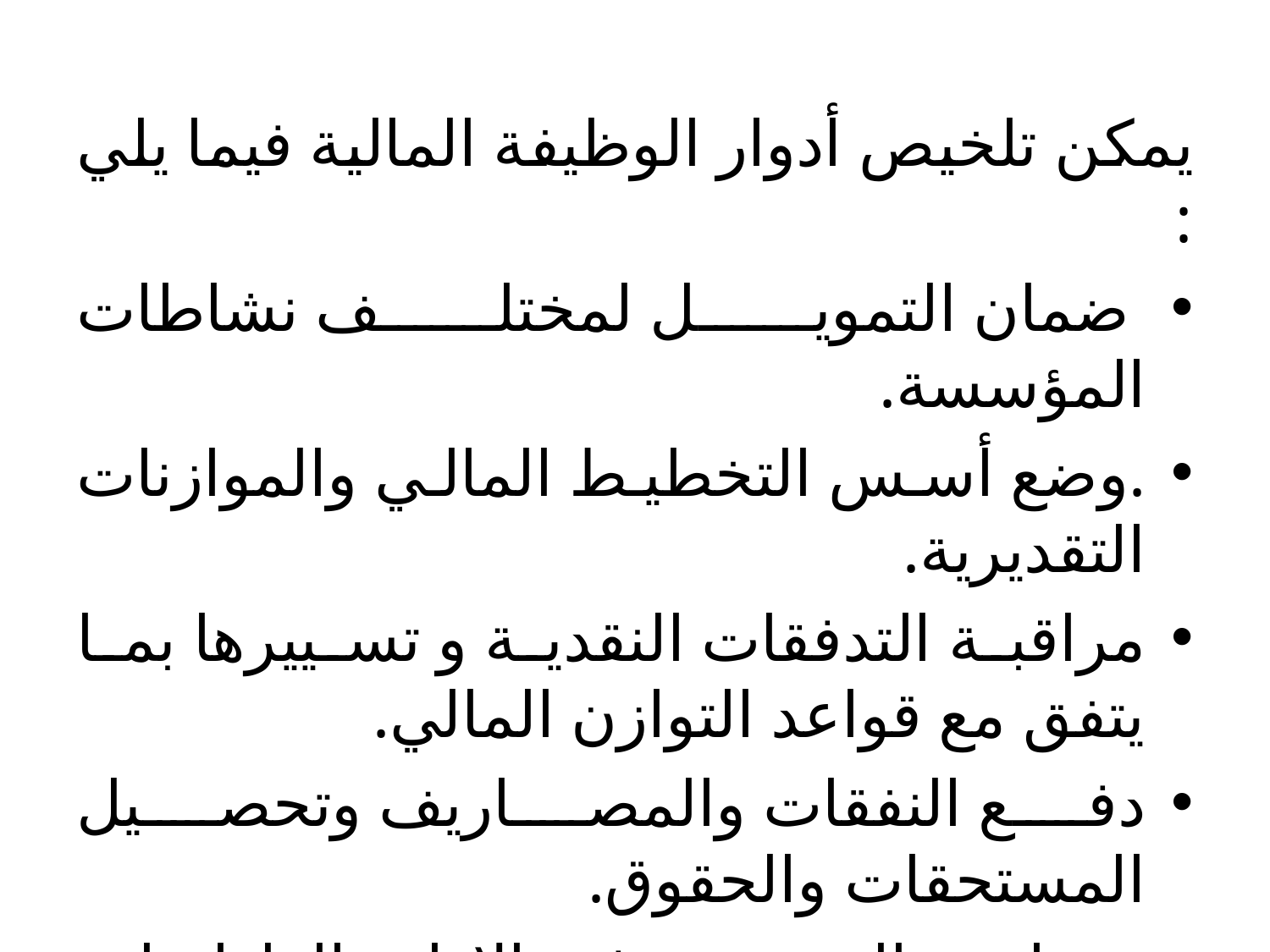

يمكن تلخيص أدوار الوظيفة المالية فيما يلي :
 ضمان التمويل لمختلف نشاطات المؤسسة.
.وضع أسس التخطيط المالي والموازنات التقديرية.
مراقبة التدفقات النقدية و تسييرها بما يتفق مع قواعد التوازن المالي.
دفع النفقات والمصاريف وتحصيل المستحقات والحقوق.
مساعدة المسيرين في الإدارة العليا على وضع الاستراتيجيات ورسم معالم السياسة المالية